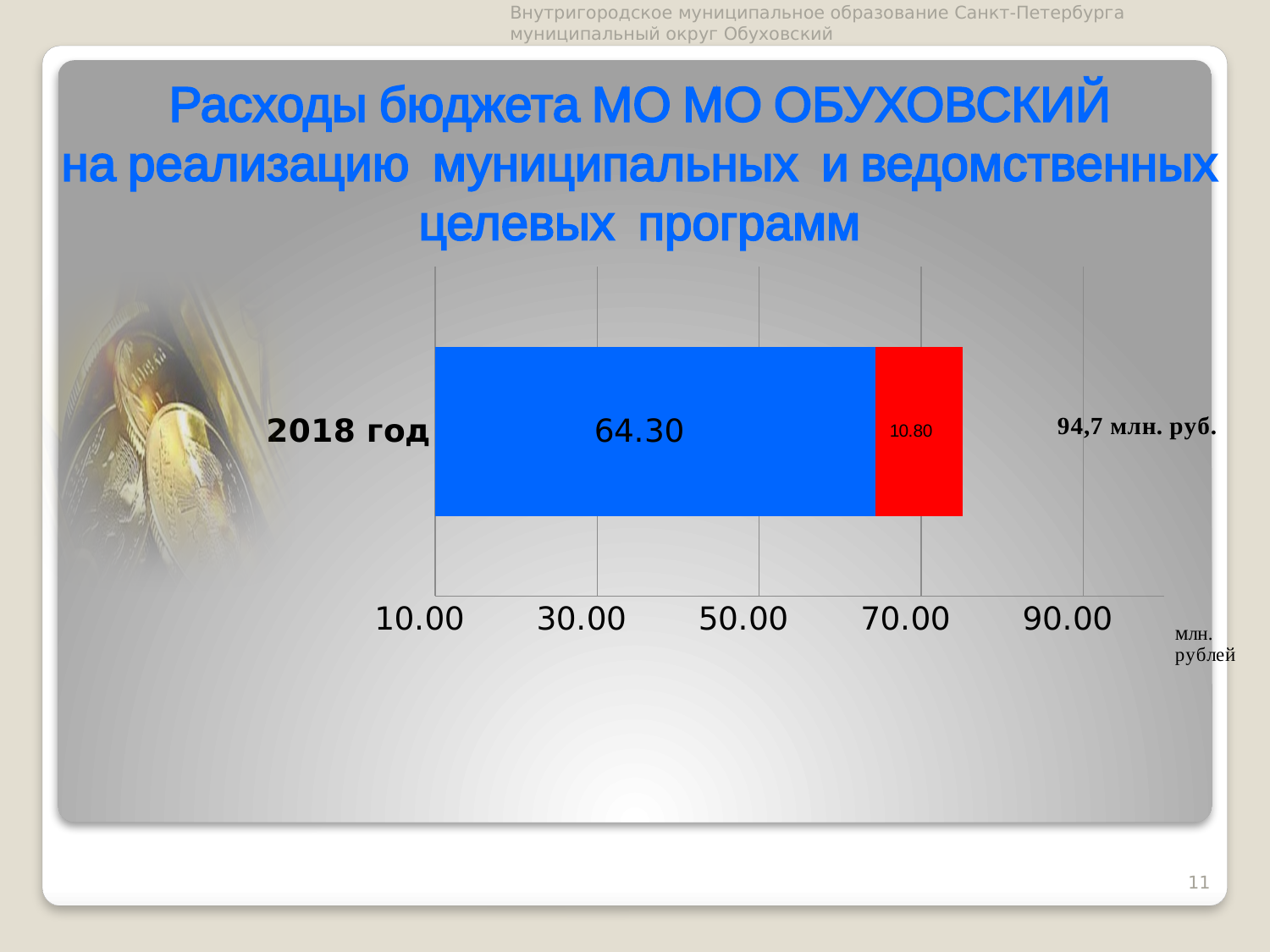

Внутригородское муниципальное образование Санкт-Петербурга муниципальный округ Обуховский
# Расходы бюджета МО МО ОБУХОВСКИЙ на реализацию  муниципальных  и ведомственных целевых  программ

### Chart

| Category | муниципальные программы | непрограммные расходы |
|---|---|---|
| 2018 год | 64.3 | 10.8 |
11